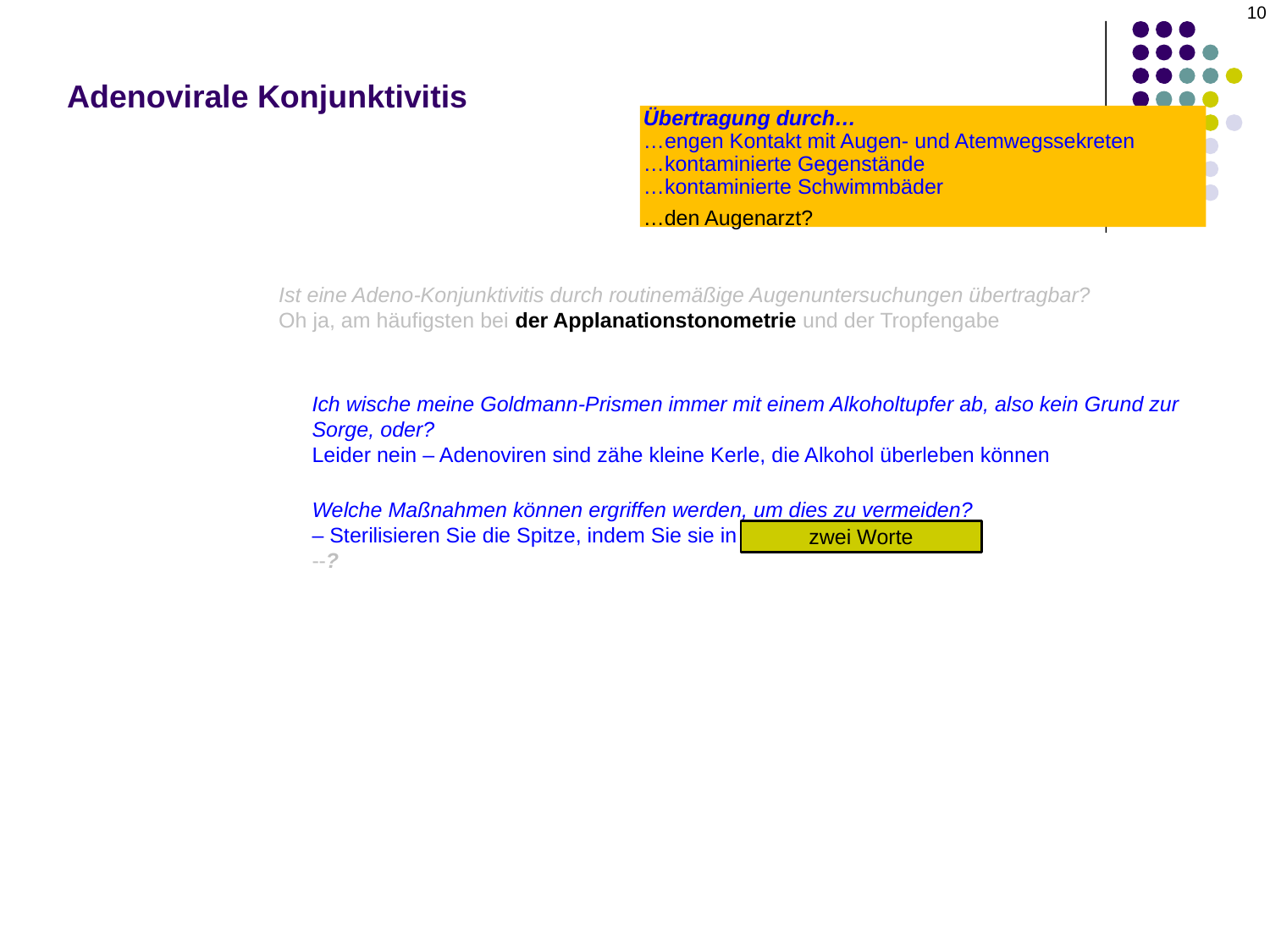

10
# Adenovirale Konjunktivitis
Übertragung durch…
…engen Kontakt mit Augen- und Atemwegssekreten
…kontaminierte Gegenstände
…kontaminierte Schwimmbäder

…den Augenarzt?
Ist eine Adeno-Konjunktivitis durch routinemäßige Augenuntersuchungen übertragbar?
Oh ja, am häufigsten bei der Applanationstonometrie und der Tropfengabe
Ich wische meine Goldmann-Prismen immer mit einem Alkoholtupfer ab, also kein Grund zur Sorge, oder?
Leider nein – Adenoviren sind zähe kleine Kerle, die Alkohol überleben können

Welche Maßnahmen können ergriffen werden, um dies zu vermeiden?
– Sterilisieren Sie die Spitze, indem Sie sie in verdünntem Bleichmittel
--?
zwei Worte